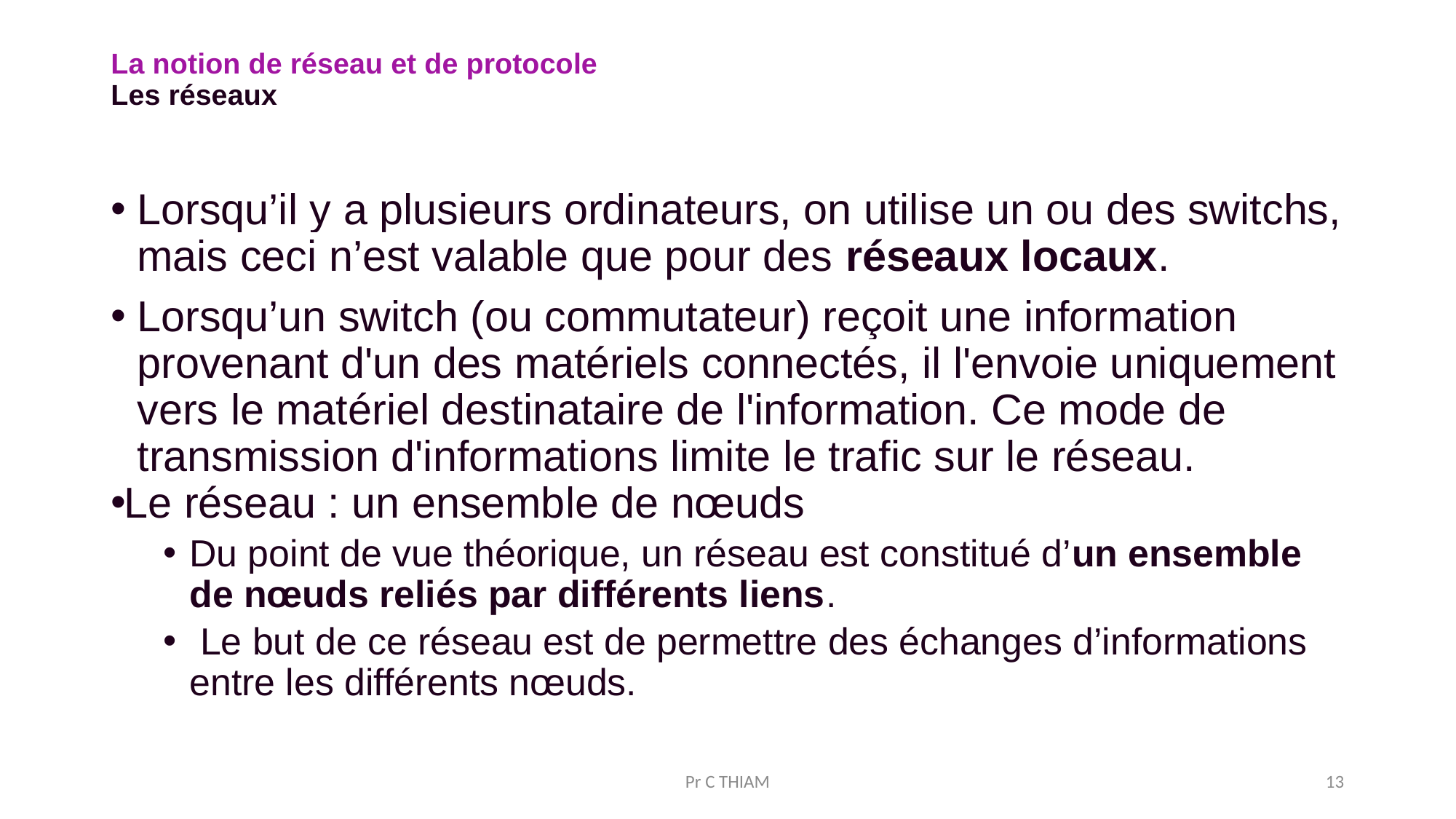

# La notion de réseau et de protocole Les réseaux
Lorsqu’il y a plusieurs ordinateurs, on utilise un ou des switchs, mais ceci n’est valable que pour des réseaux locaux.
Lorsqu’un switch (ou commutateur) reçoit une information provenant d'un des matériels connectés, il l'envoie uniquement vers le matériel destinataire de l'information. Ce mode de transmission d'informations limite le trafic sur le réseau.
Le réseau : un ensemble de nœuds
Du point de vue théorique, un réseau est constitué d’un ensemble de nœuds reliés par différents liens.
 Le but de ce réseau est de permettre des échanges d’informations entre les différents nœuds.

Pr C THIAM
13